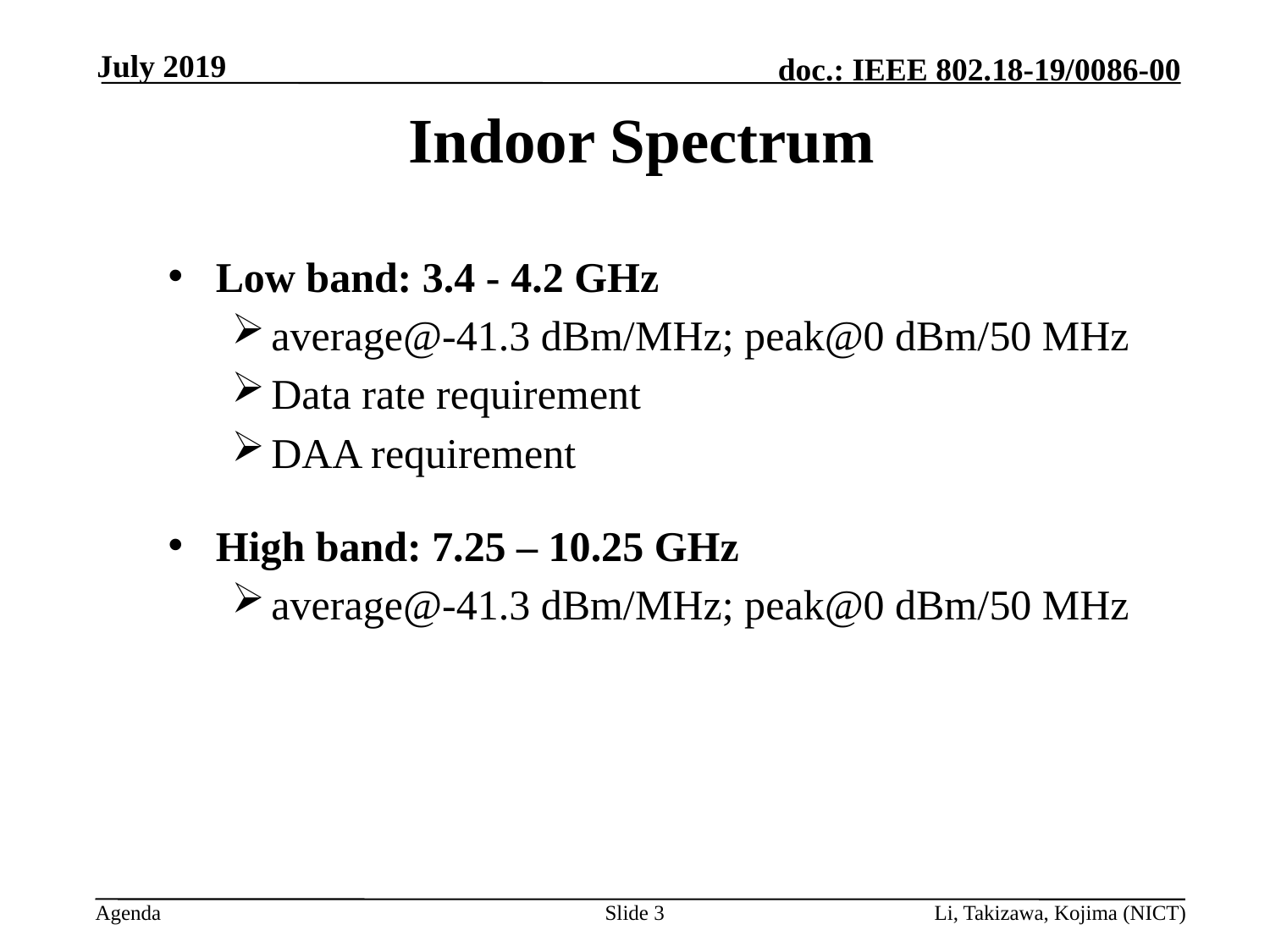

July 2019
# Indoor Spectrum
Low band: 3.4 - 4.2 GHz
average@-41.3 dBm/MHz; peak@0 dBm/50 MHz
Data rate requirement
DAA requirement
High band: 7.25 – 10.25 GHz
average@-41.3 dBm/MHz; peak@0 dBm/50 MHz
Slide 3
Li, Takizawa, Kojima (NICT)